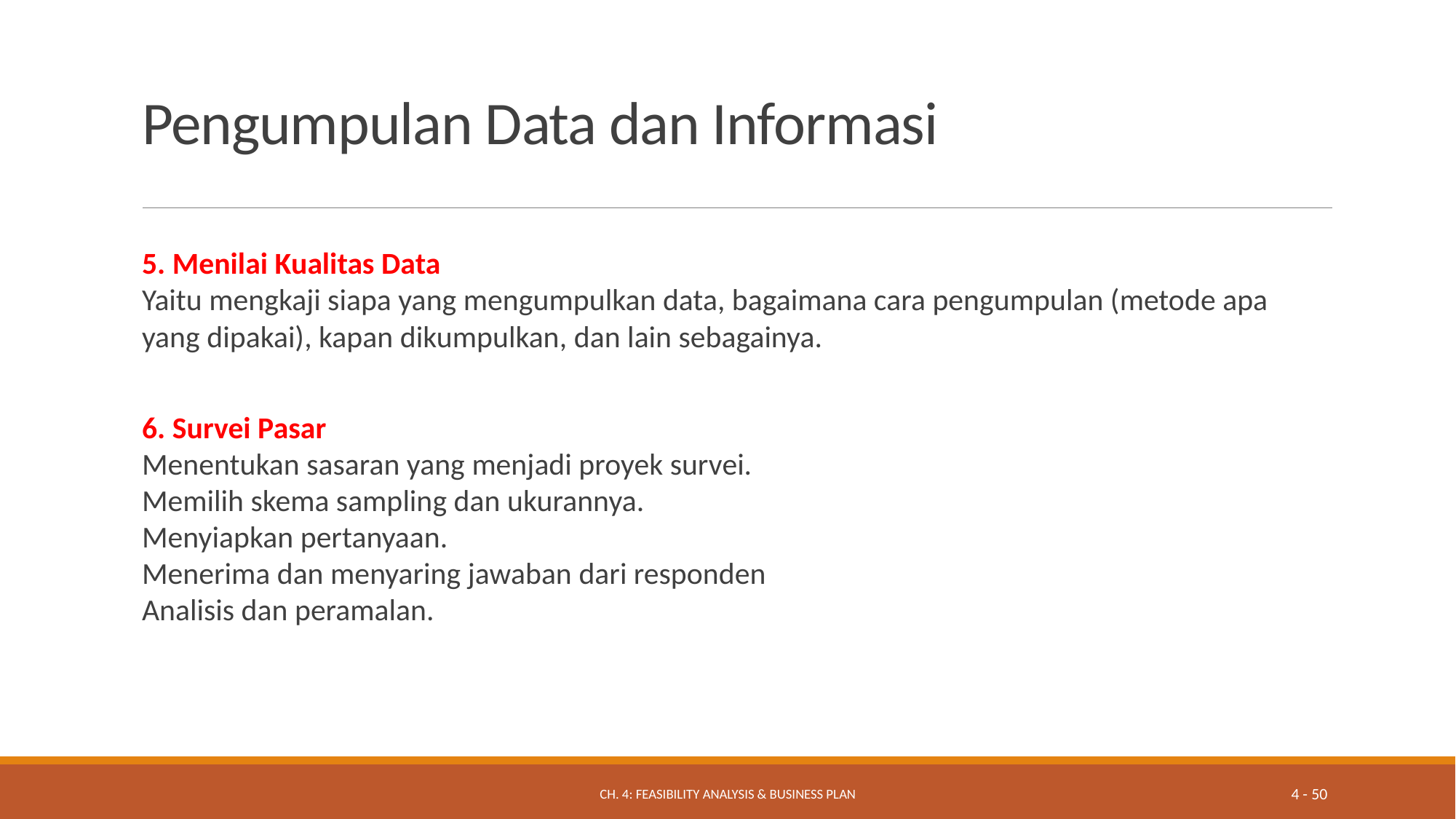

# Pengumpulan Data dan Informasi
5. Menilai Kualitas Data
Yaitu mengkaji siapa yang mengumpulkan data, bagaimana cara pengumpulan (metode apa yang dipakai), kapan dikumpulkan, dan lain sebagainya.

6. Survei Pasar
Menentukan sasaran yang menjadi proyek survei.
Memilih skema sampling dan ukurannya.
Menyiapkan pertanyaan.
Menerima dan menyaring jawaban dari responden
Analisis dan peramalan.

Ch. 4: Feasibility Analysis & Business Plan
4 - 50